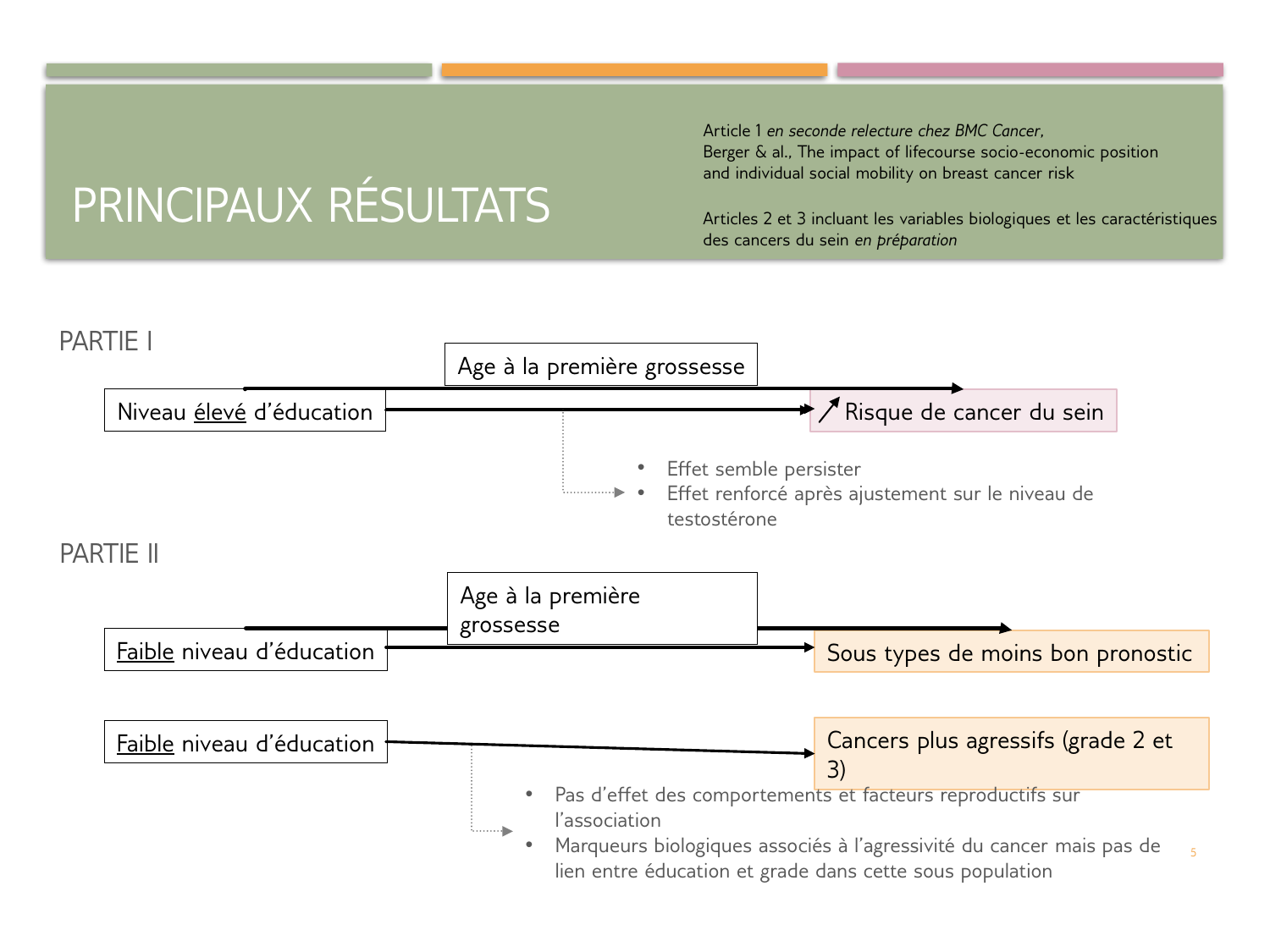

# Principaux résultats
Article 1 en seconde relecture chez BMC Cancer,
Berger & al., The impact of lifecourse socio-economic position
and individual social mobility on breast cancer risk
Articles 2 et 3 incluant les variables biologiques et les caractéristiques
des cancers du sein en préparation
PARTIE I
Age à la première grossesse
Niveau élevé d’éducation
   Risque de cancer du sein
Effet semble persister
Effet renforcé après ajustement sur le niveau de testostérone
PARTIE II
Age à la première grossesse
Faible niveau d’éducation
Sous types de moins bon pronostic
Cancers plus agressifs (grade 2 et 3)
Faible niveau d’éducation
Pas d’effet des comportements et facteurs reproductifs sur l’association
Marqueurs biologiques associés à l’agressivité du cancer mais pas de lien entre éducation et grade dans cette sous population
5